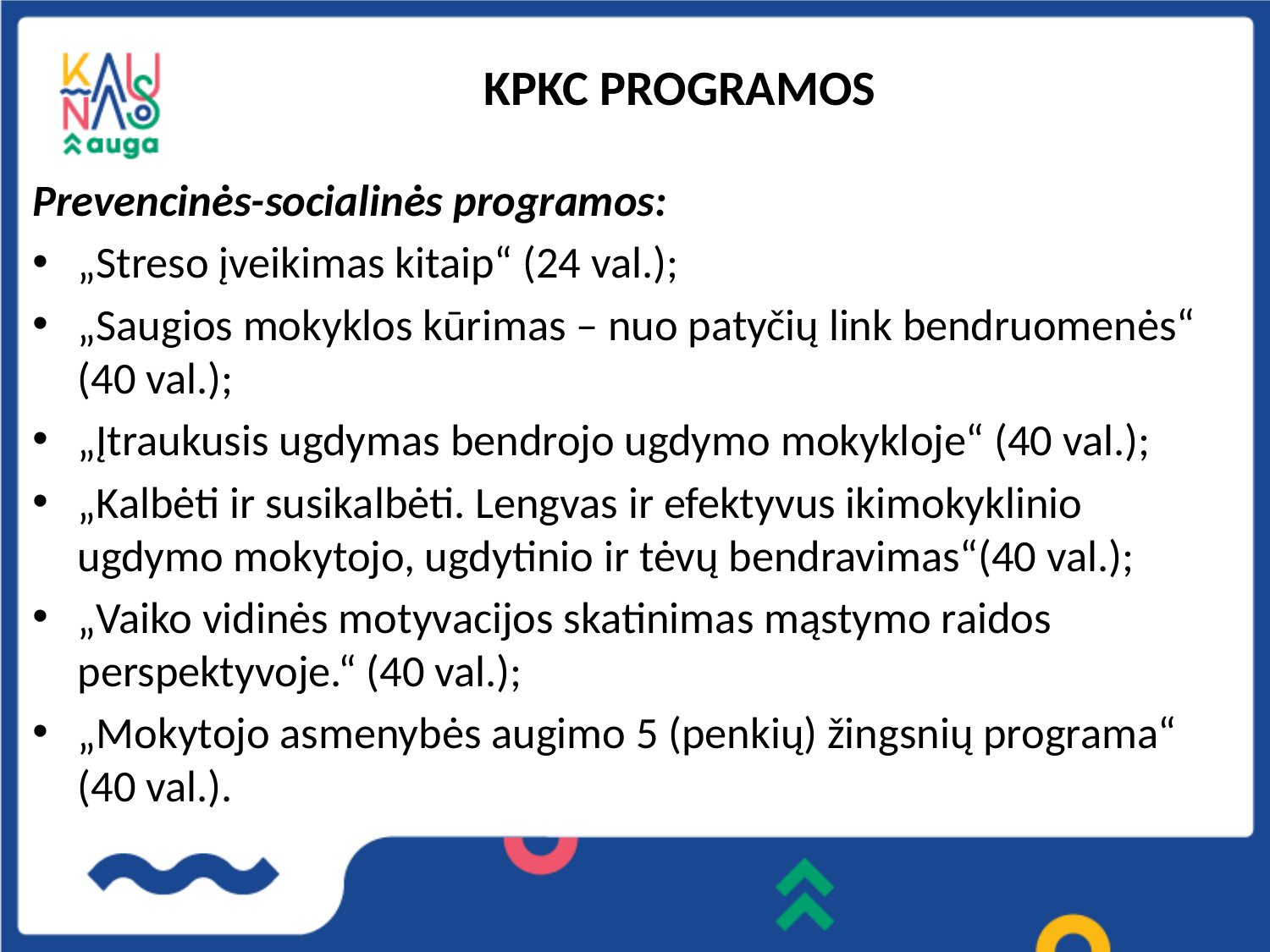

# KPKC PROGRAMOS
Prevencinės-socialinės programos:
„Streso įveikimas kitaip“ (24 val.);
„Saugios mokyklos kūrimas – nuo patyčių link bendruomenės“ (40 val.);
„Įtraukusis ugdymas bendrojo ugdymo mokykloje“ (40 val.);
„Kalbėti ir susikalbėti. Lengvas ir efektyvus ikimokyklinio ugdymo mokytojo, ugdytinio ir tėvų bendravimas“(40 val.);
„Vaiko vidinės motyvacijos skatinimas mąstymo raidos perspektyvoje.“ (40 val.);
„Mokytojo asmenybės augimo 5 (penkių) žingsnių programa“ (40 val.).